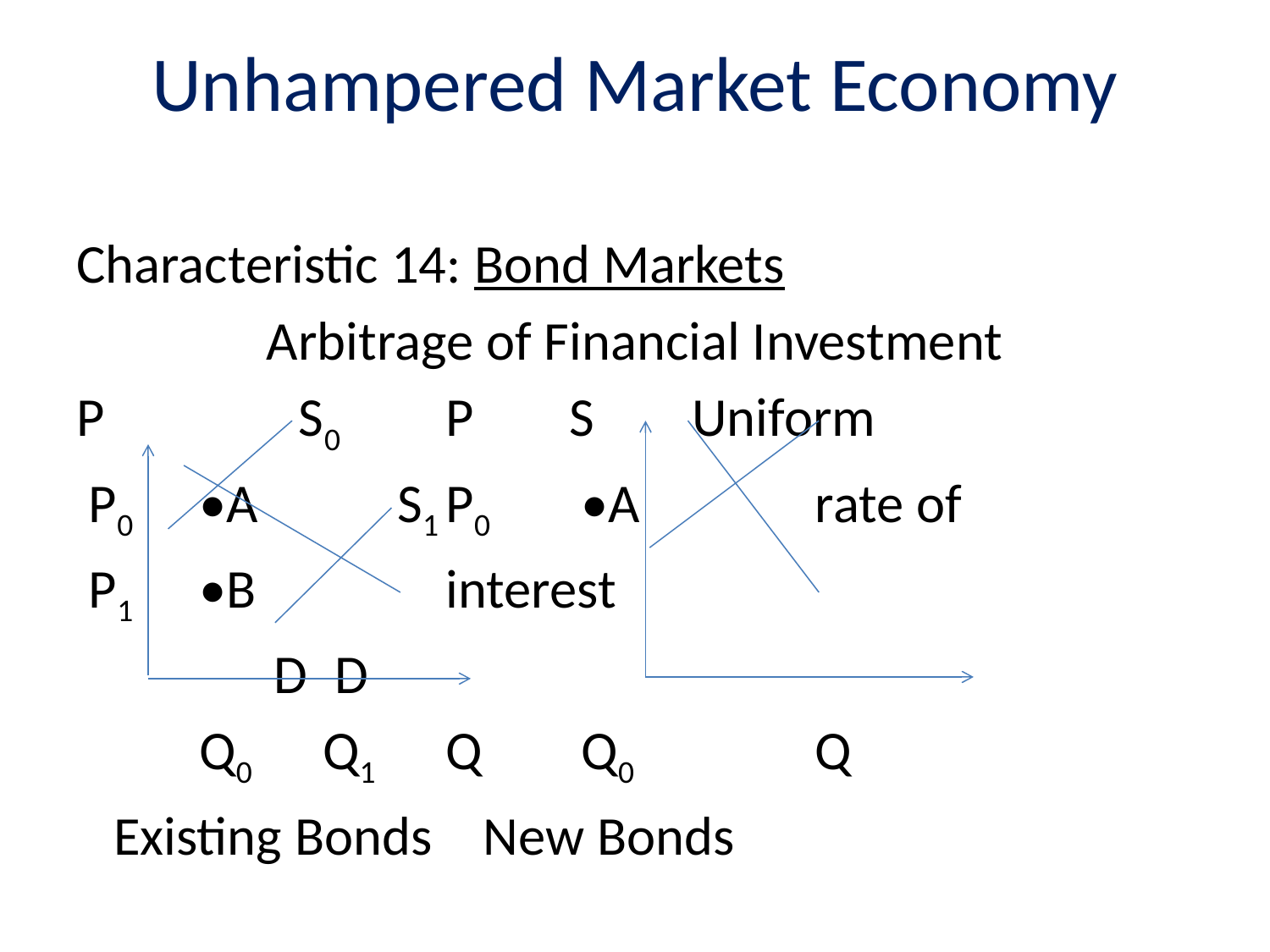

# Unhampered Market Economy
Characteristic 14: Bond Markets
Arbitrage of Financial Investment
P	        S0		P		S	Uniform
 P0	•A	      S1		P0	 •A		rate of
 P1		•B		 			interest
		      D				 D
	Q0	Q1	Q		 Q0		Q
   Existing Bonds		   New Bonds